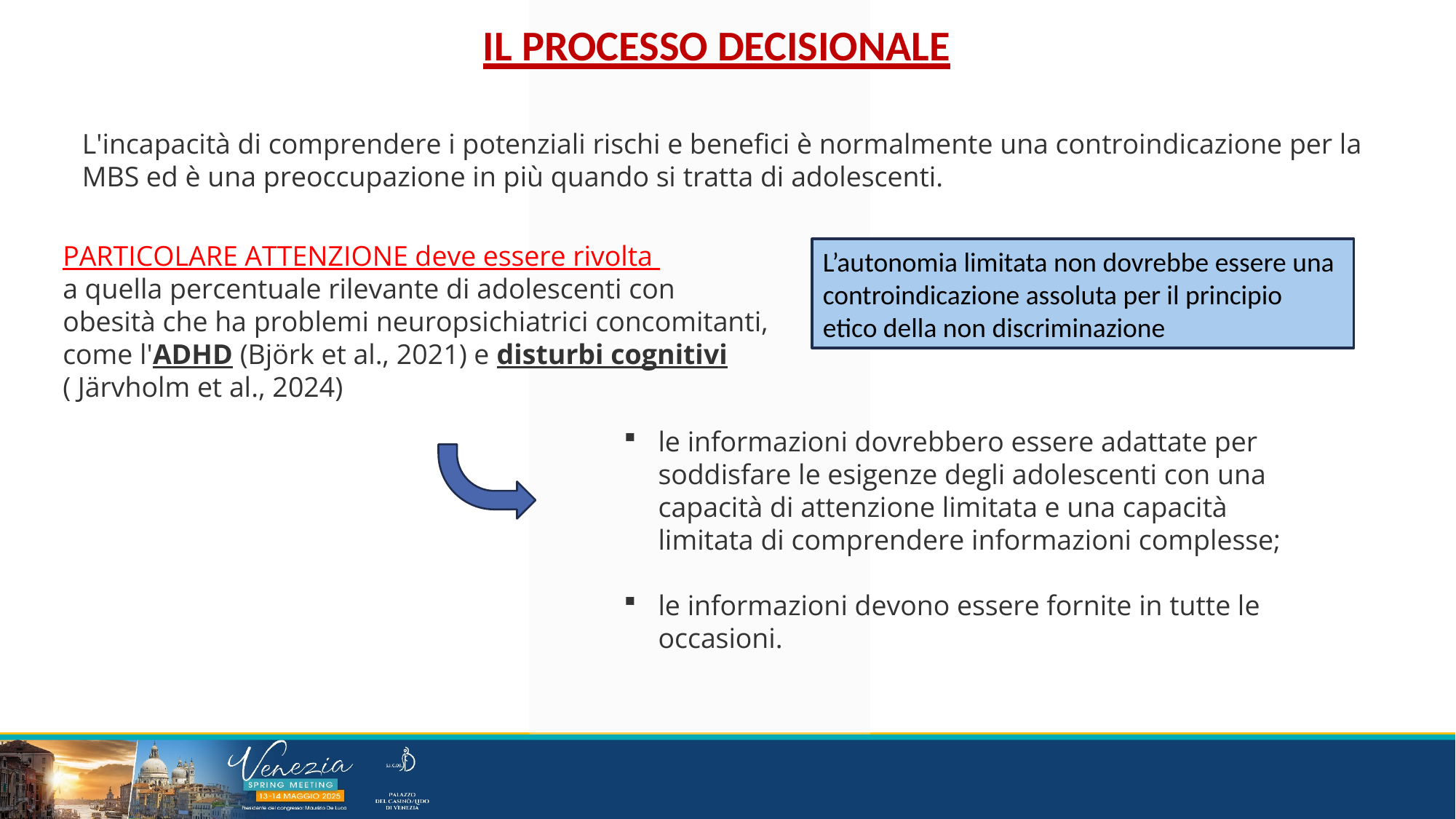

Il processo decisionale
L'incapacità di comprendere i potenziali rischi e benefici è normalmente una controindicazione per la MBS ed è una preoccupazione in più quando si tratta di adolescenti.
PARTICOLARE ATTENZIONE deve essere rivolta
a quella percentuale rilevante di adolescenti con obesità che ha problemi neuropsichiatrici concomitanti, come l'ADHD (Björk et al., 2021) e disturbi cognitivi ( Järvholm et al., 2024)
L’autonomia limitata non dovrebbe essere una controindicazione assoluta per il principio etico della non discriminazione
le informazioni dovrebbero essere adattate per soddisfare le esigenze degli adolescenti con una capacità di attenzione limitata e una capacità limitata di comprendere informazioni complesse;

le informazioni devono essere fornite in tutte le occasioni.